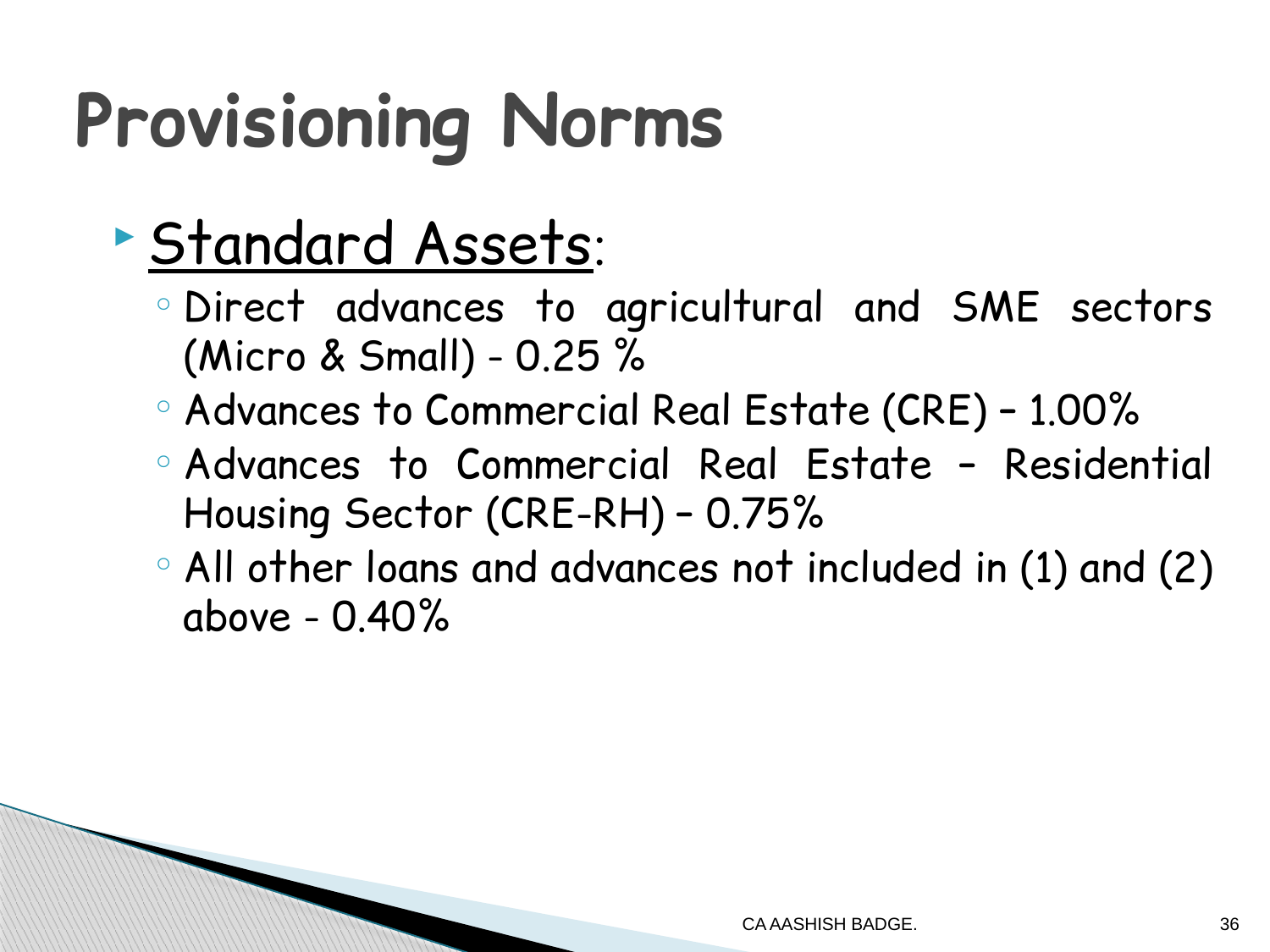

# Provisioning Norms
Standard Assets:
Direct advances to agricultural and SME sectors (Micro & Small) - 0.25 %
Advances to Commercial Real Estate (CRE) – 1.00%
Advances to Commercial Real Estate – Residential Housing Sector (CRE-RH) – 0.75%
All other loans and advances not included in (1) and (2) above - 0.40%
CA AASHISH BADGE.
36